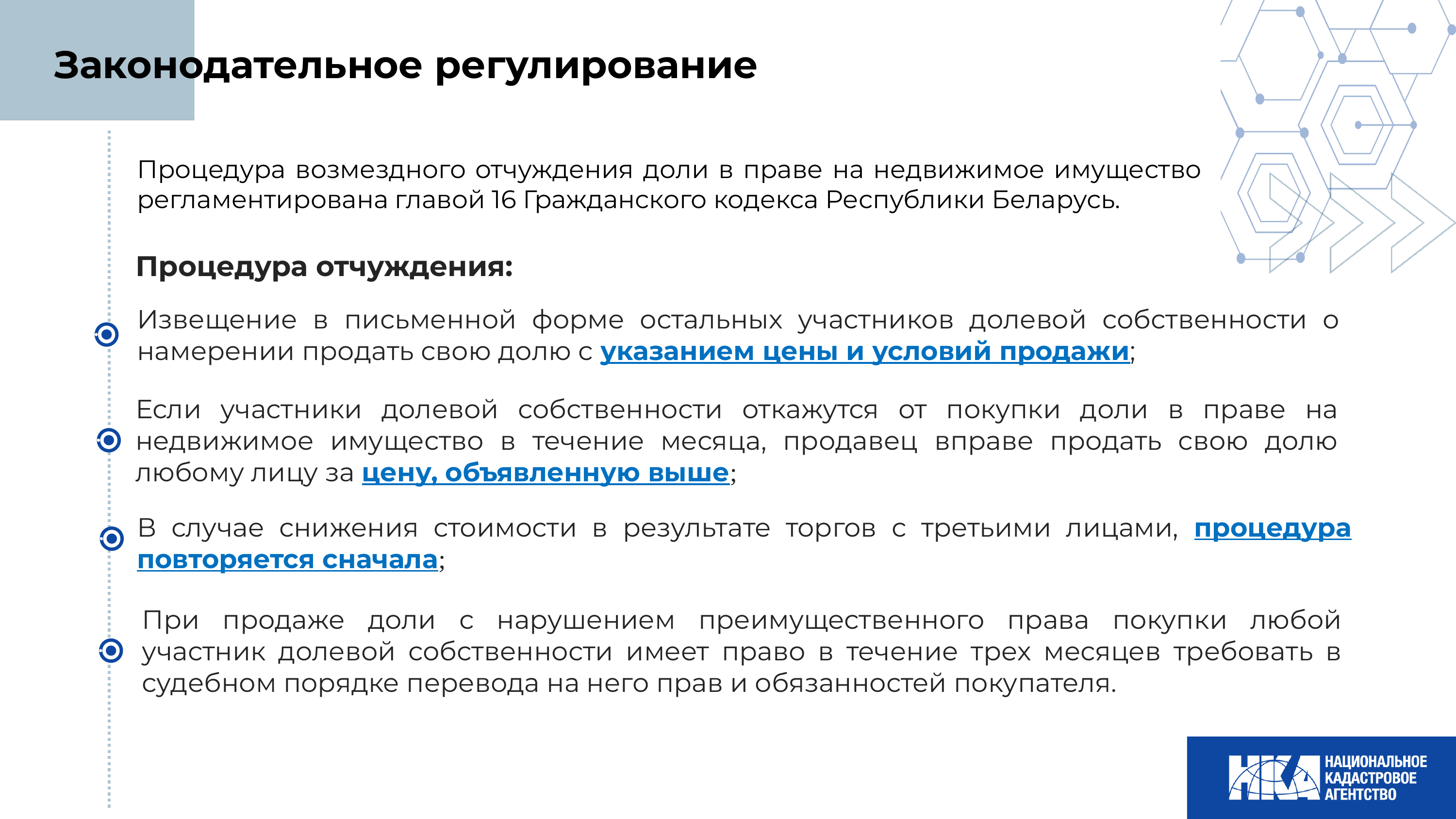

Законодательное регулирование

Процедура возмездного отчуждения доли в праве на недвижимое имущество регламентирована главой 16 Гражданского кодекса Республики Беларусь.

Процедура отчуждения:
Извещение в письменной форме остальных участников долевой собственности о намерении продать свою долю с указанием цены и условий продажи;

Если участники долевой собственности откажутся от покупки доли в праве на недвижимое имущество в течение месяца, продавец вправе продать свою долю любому лицу за цену, объявленную выше;

В случае снижения стоимости в результате торгов с третьими лицами, процедура повторяется сначала;

При продаже доли с нарушением преимущественного права покупки любой участник долевой собственности имеет право в течение трех месяцев требовать в судебном порядке перевода на него прав и обязанностей покупателя.